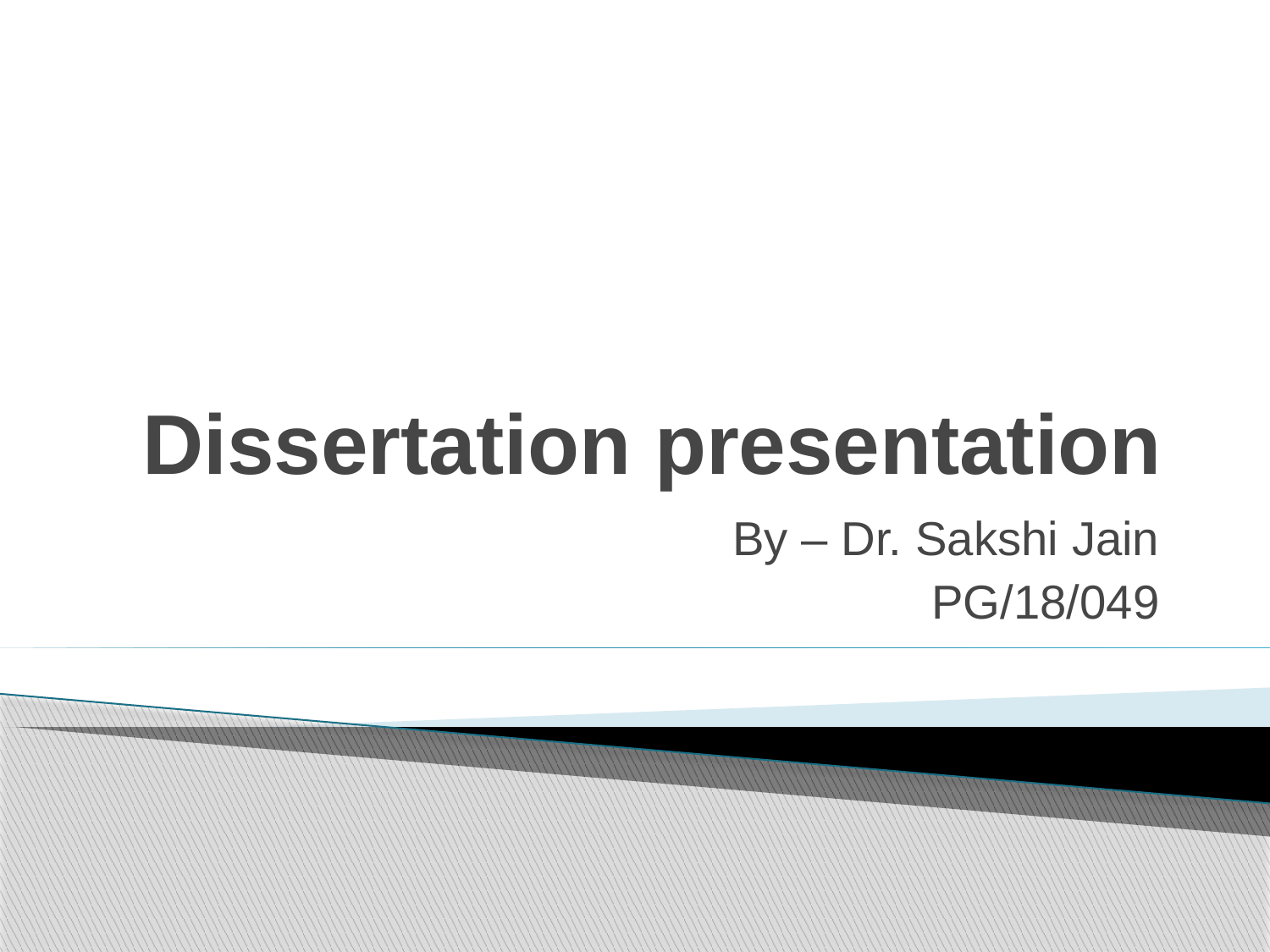

# Dissertation presentation
By – Dr. Sakshi Jain
PG/18/049